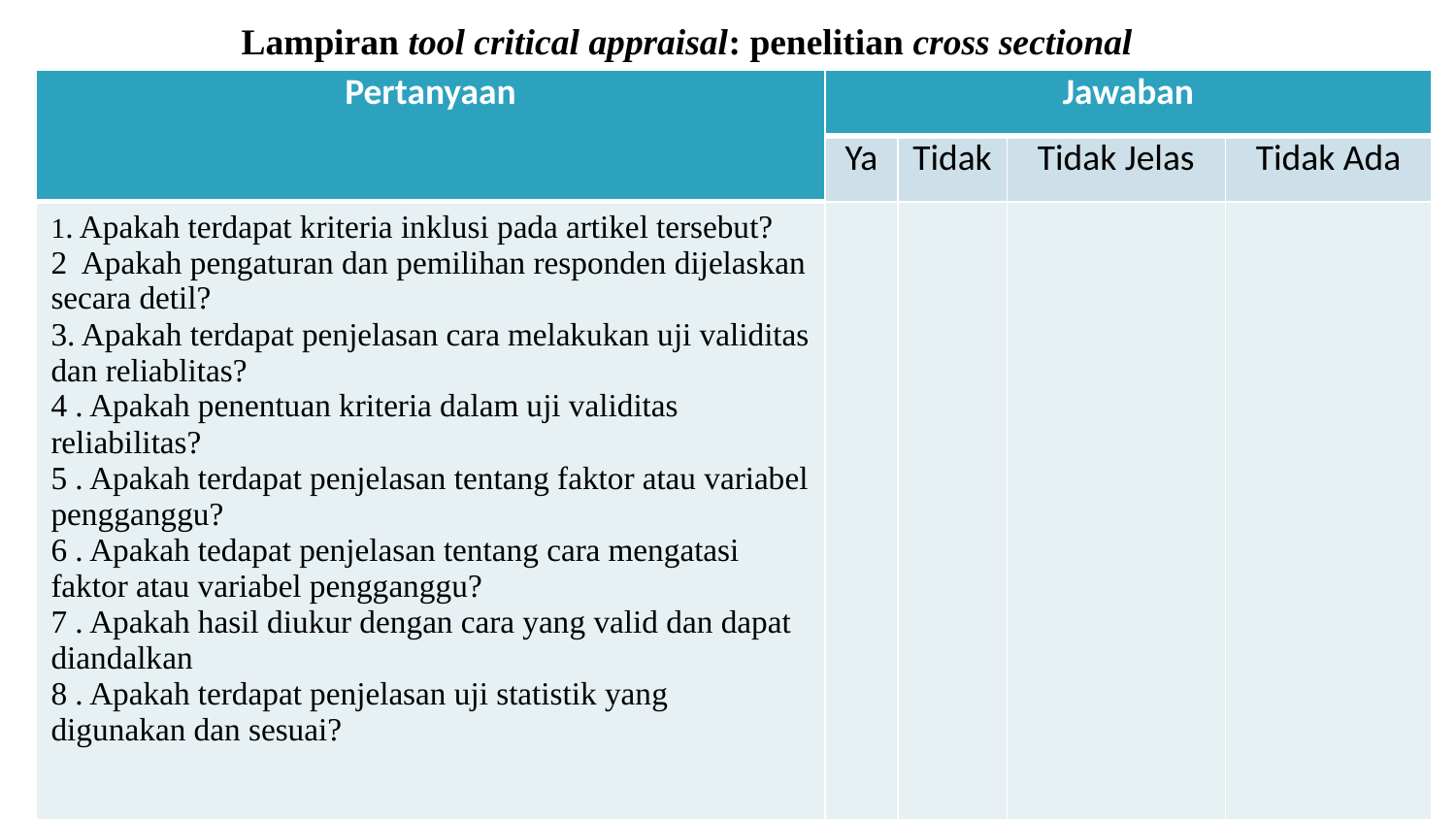

# Lampiran tool critical appraisal: penelitian cross sectional
| Pertanyaan | Jawaban |  |  |  |
| --- | --- | --- | --- | --- |
|  | Ya | Tidak | Tidak Jelas | Tidak Ada |
| 1. Apakah terdapat kriteria inklusi pada artikel tersebut? 2 Apakah pengaturan dan pemilihan responden dijelaskan secara detil? 3. Apakah terdapat penjelasan cara melakukan uji validitas dan reliablitas? 4 . Apakah penentuan kriteria dalam uji validitas reliabilitas? 5 . Apakah terdapat penjelasan tentang faktor atau variabel pengganggu? 6 . Apakah tedapat penjelasan tentang cara mengatasi faktor atau variabel pengganggu? 7 . Apakah hasil diukur dengan cara yang valid dan dapat diandalkan 8 . Apakah terdapat penjelasan uji statistik yang digunakan dan sesuai? |  |  |  |  |